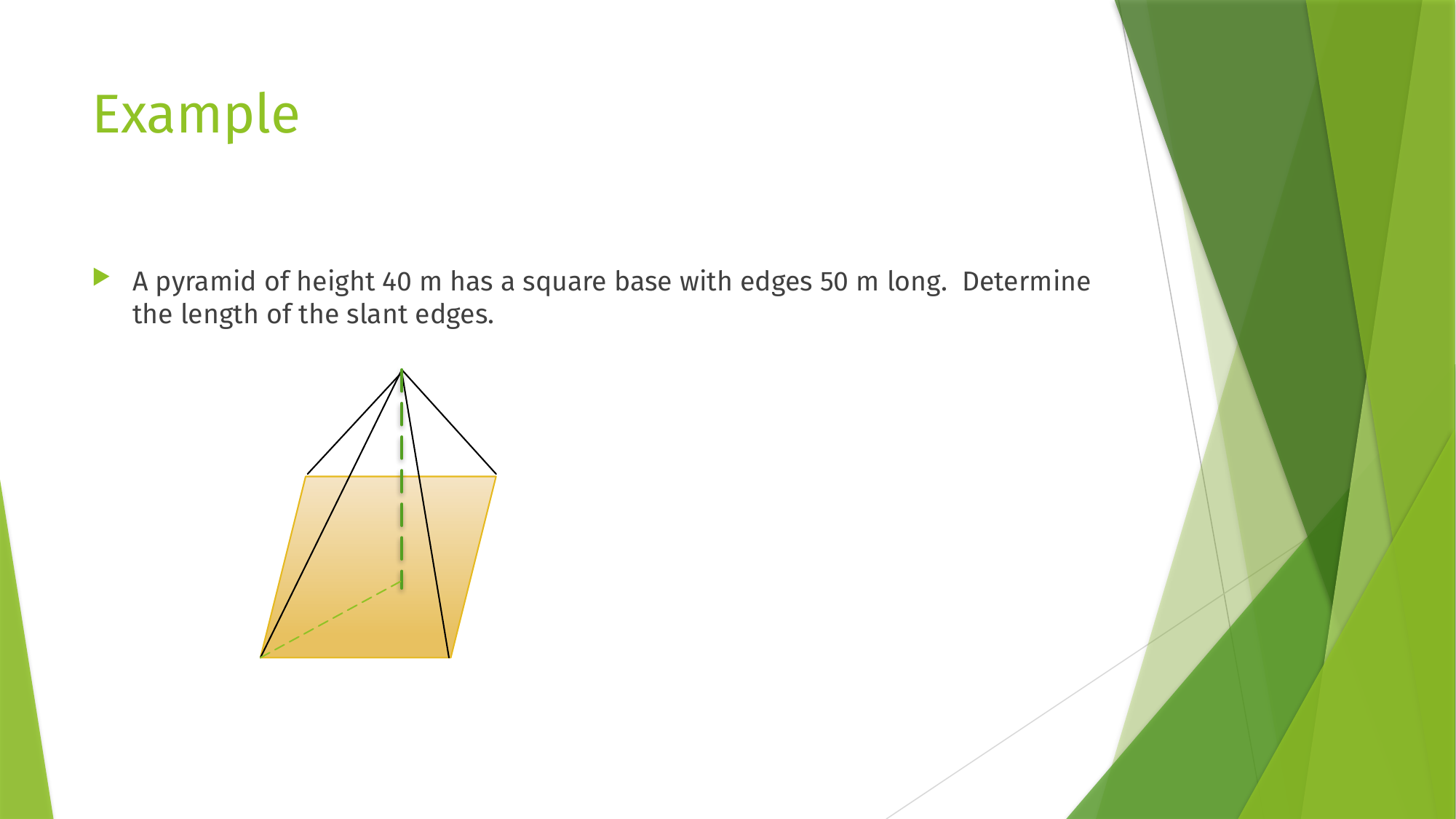

# Example
A pyramid of height 40 m has a square base with edges 50 m long.  Determine the length of the slant edges.